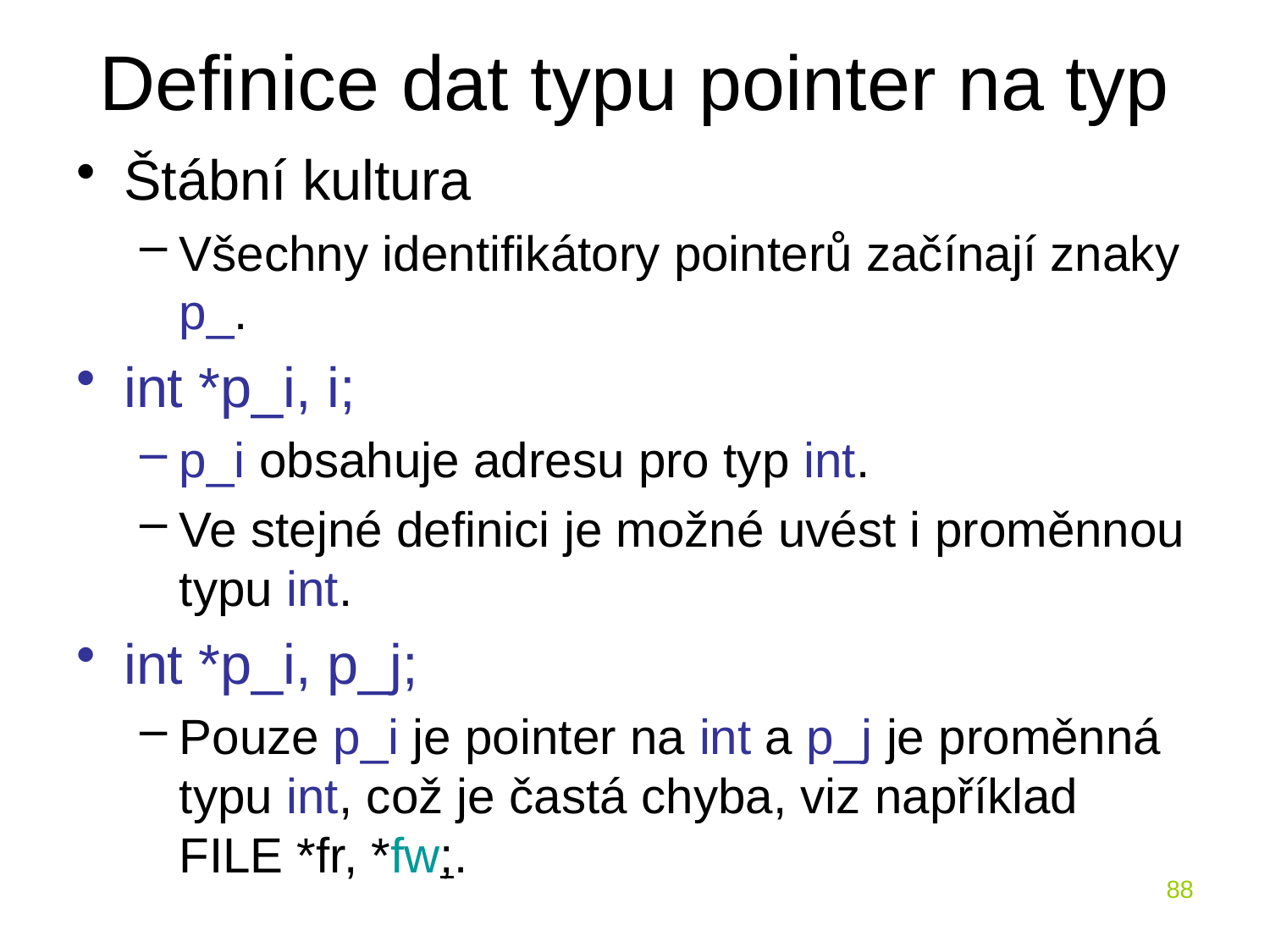

# Definice dat typu pointer na typ
Štábní kultura
Všechny identifikátory pointerů začínají znaky p_.
int *p_i, i;
p_i obsahuje adresu pro typ int.
Ve stejné definici je možné uvést i proměnnou typu int.
int *p_i, p_j;
Pouze p_i je pointer na int a p_j je proměnná typu int, což je častá chyba, viz například FILE *fr, *fw;.
88